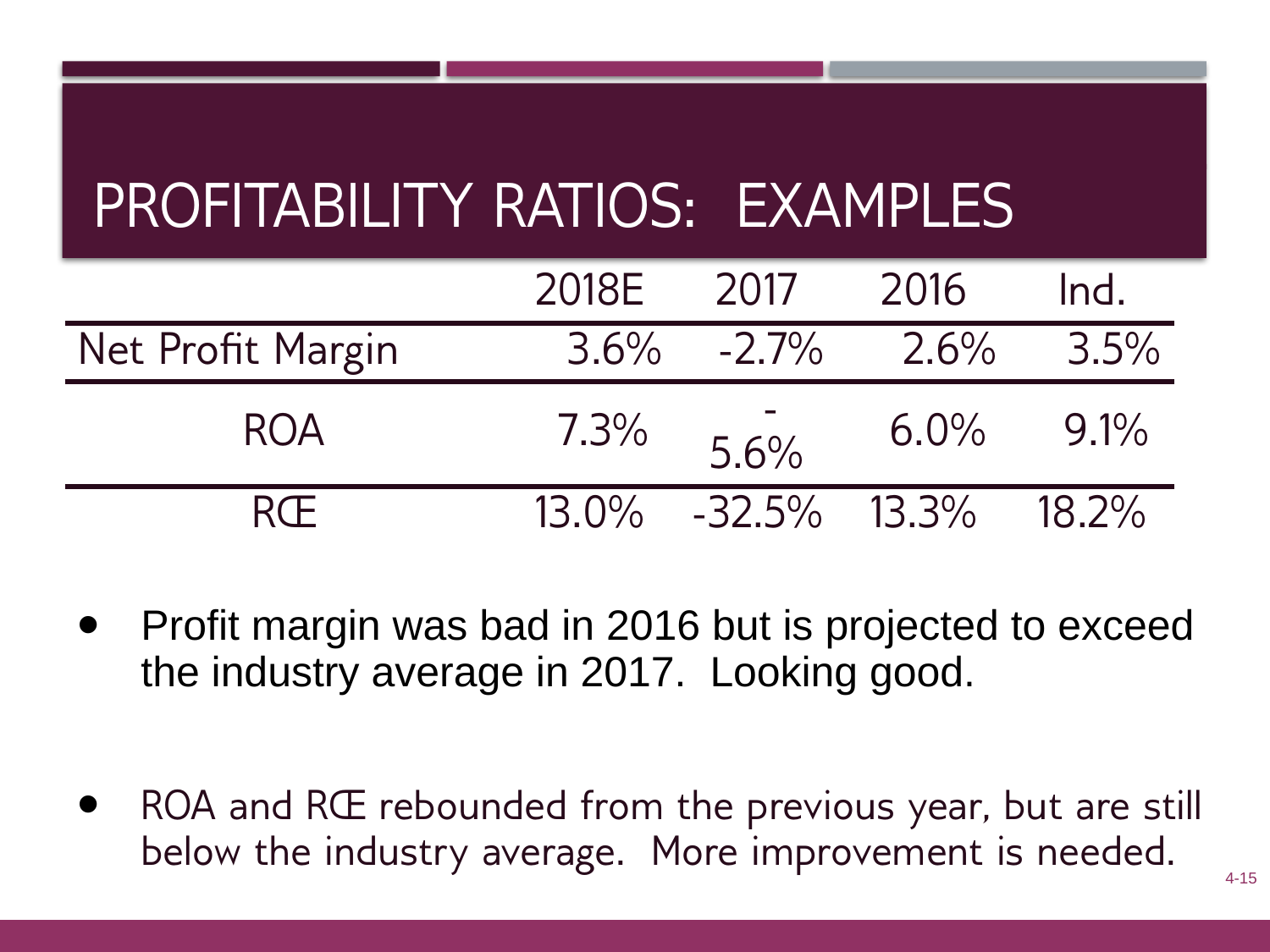

# Profitability ratios:  Examples
|  | 2018E | 2017 | 2016 | Ind. |
| --- | --- | --- | --- | --- |
| Net Profit Margin | 3.6% | -2.7% | 2.6% | 3.5% |
| ROA | 7.3% | -5.6% | 6.0% | 9.1% |
| ROE | 13.0% | -32.5% | 13.3% | 18.2% |
Profit margin was bad in 2016 but is projected to exceed the industry average in 2017.  Looking good.

ROA and ROE rebounded from the previous year, but are still below the industry average.  More improvement is needed.
4-15